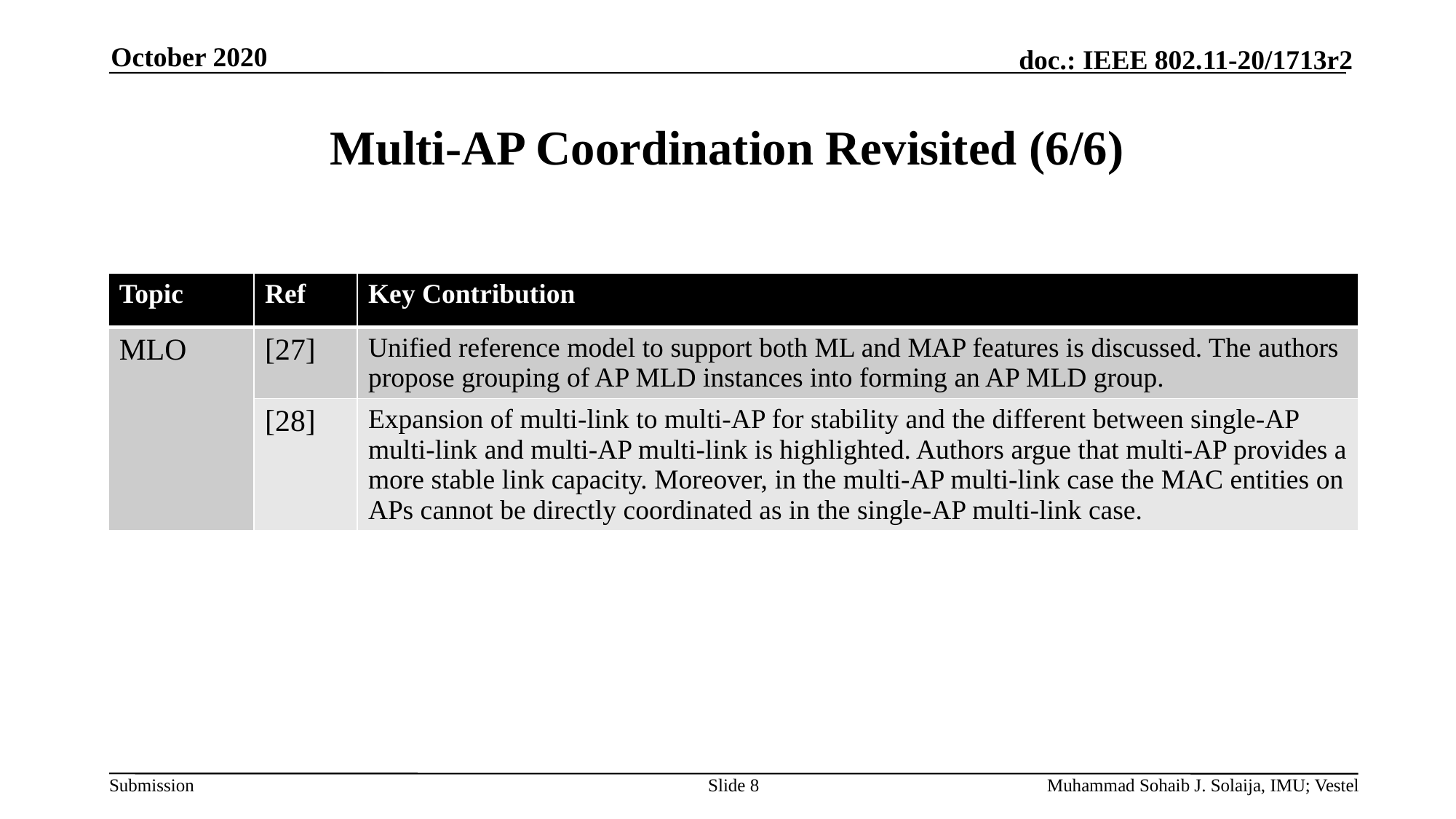

October 2020
# Multi-AP Coordination Revisited (6/6)
| Topic | Ref | Key Contribution |
| --- | --- | --- |
| MLO | [27] | Unified reference model to support both ML and MAP features is discussed. The authors propose grouping of AP MLD instances into forming an AP MLD group. |
|  | [28] | Expansion of multi-link to multi-AP for stability and the different between single-AP multi-link and multi-AP multi-link is highlighted. Authors argue that multi-AP provides a more stable link capacity. Moreover, in the multi-AP multi-link case the MAC entities on APs cannot be directly coordinated as in the single-AP multi-link case. |
Slide 8
Muhammad Sohaib J. Solaija, IMU; Vestel